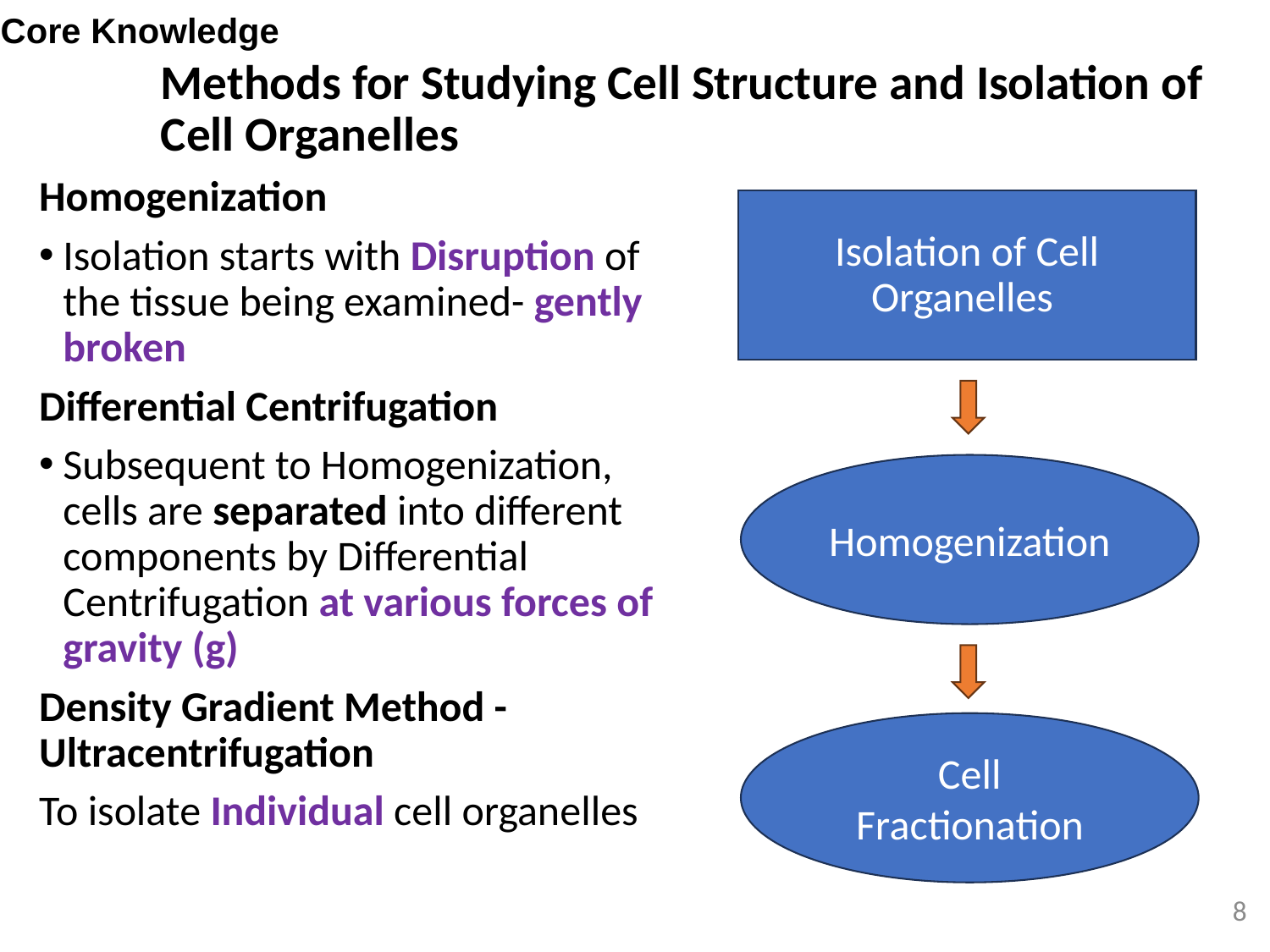

Core Knowledge
# Methods for Studying Cell Structure and Isolation of Cell Organelles
Homogenization
Isolation starts with Disruption of the tissue being examined- gently broken
Differential Centrifugation
Subsequent to Homogenization, cells are separated into different components by Differential Centrifugation at various forces of gravity (g)
Density Gradient Method - Ultracentrifugation
To isolate Individual cell organelles
Isolation of Cell Organelles

Homogenization

Cell Fractionation
8